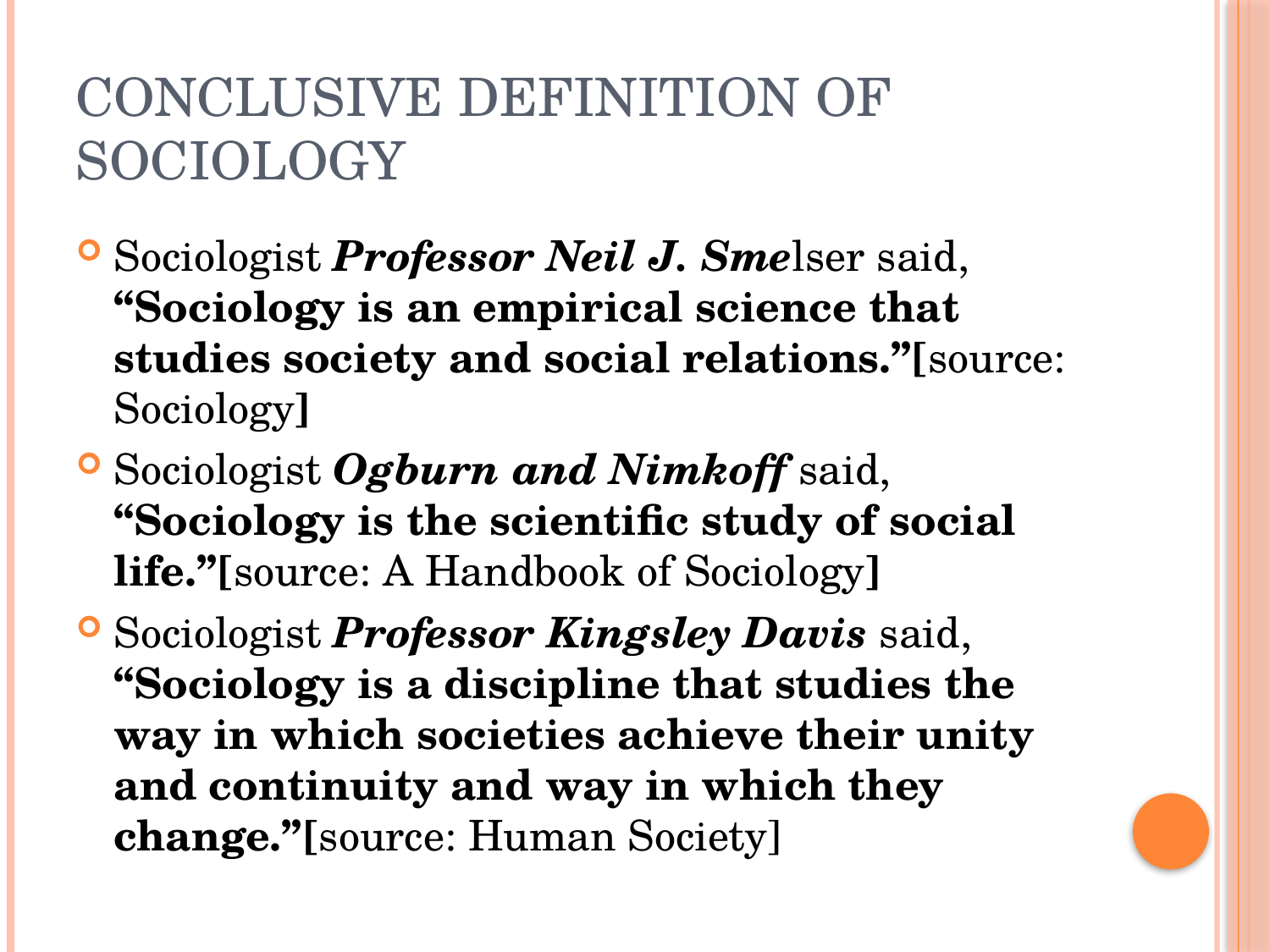

# Conclusive Definition Of Sociology
Sociologist Professor Neil J. Smelser said, “Sociology is an empirical science that studies society and social relations.”[source: Sociology]
Sociologist Ogburn and Nimkoff said, “Sociology is the scientific study of social life.”[source: A Handbook of Sociology]
Sociologist Professor Kingsley Davis said, “Sociology is a discipline that studies the way in which societies achieve their unity and continuity and way in which they change.”[source: Human Society]